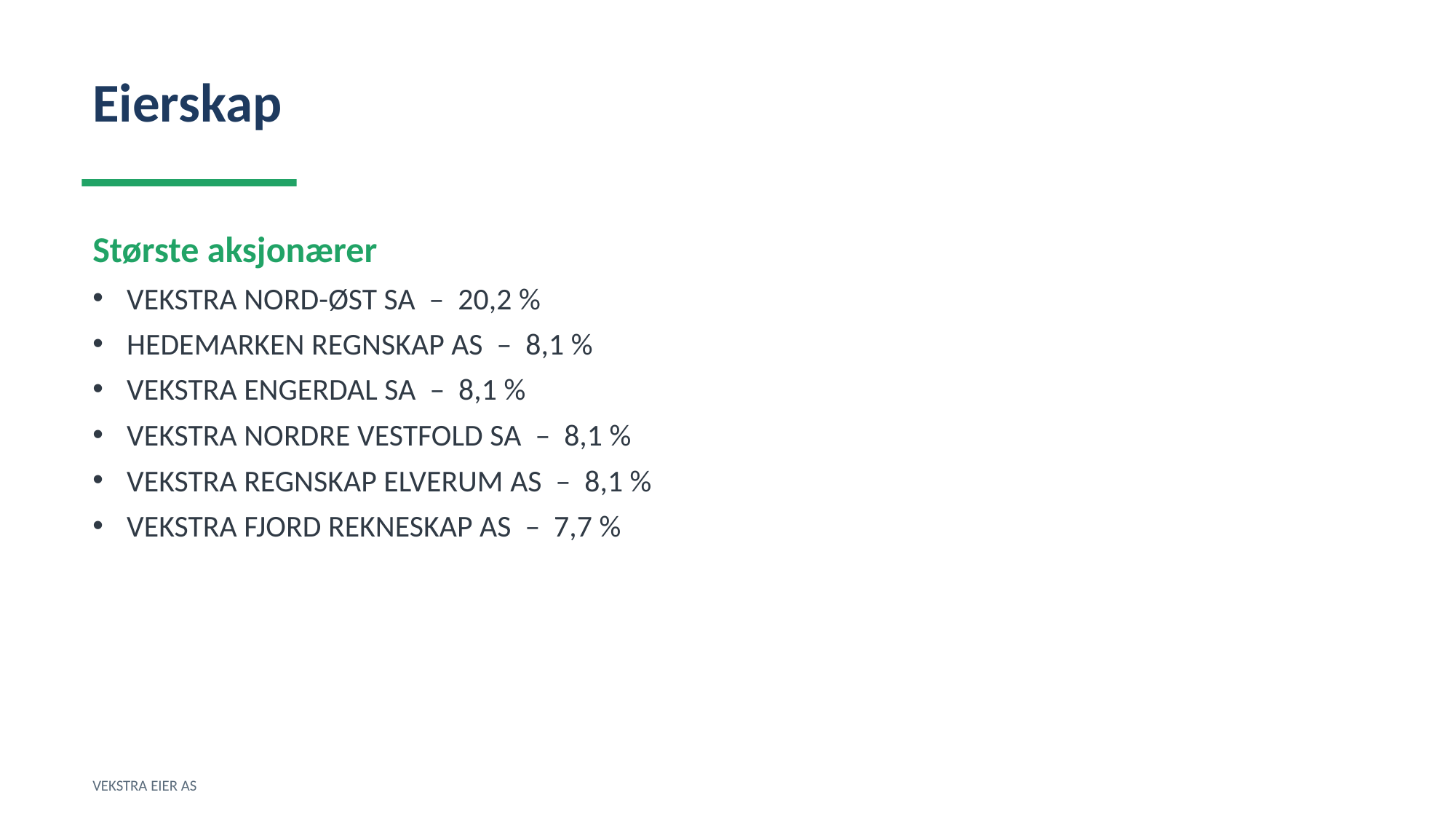

Eierskap

Største aksjonærer
VEKSTRA NORD-ØST SA  –  20,2 %
HEDEMARKEN REGNSKAP AS  –  8,1 %
VEKSTRA ENGERDAL SA  –  8,1 %
VEKSTRA NORDRE VESTFOLD SA  –  8,1 %
VEKSTRA REGNSKAP ELVERUM AS  –  8,1 %
VEKSTRA FJORD REKNESKAP AS  –  7,7 %
VEKSTRA EIER AS